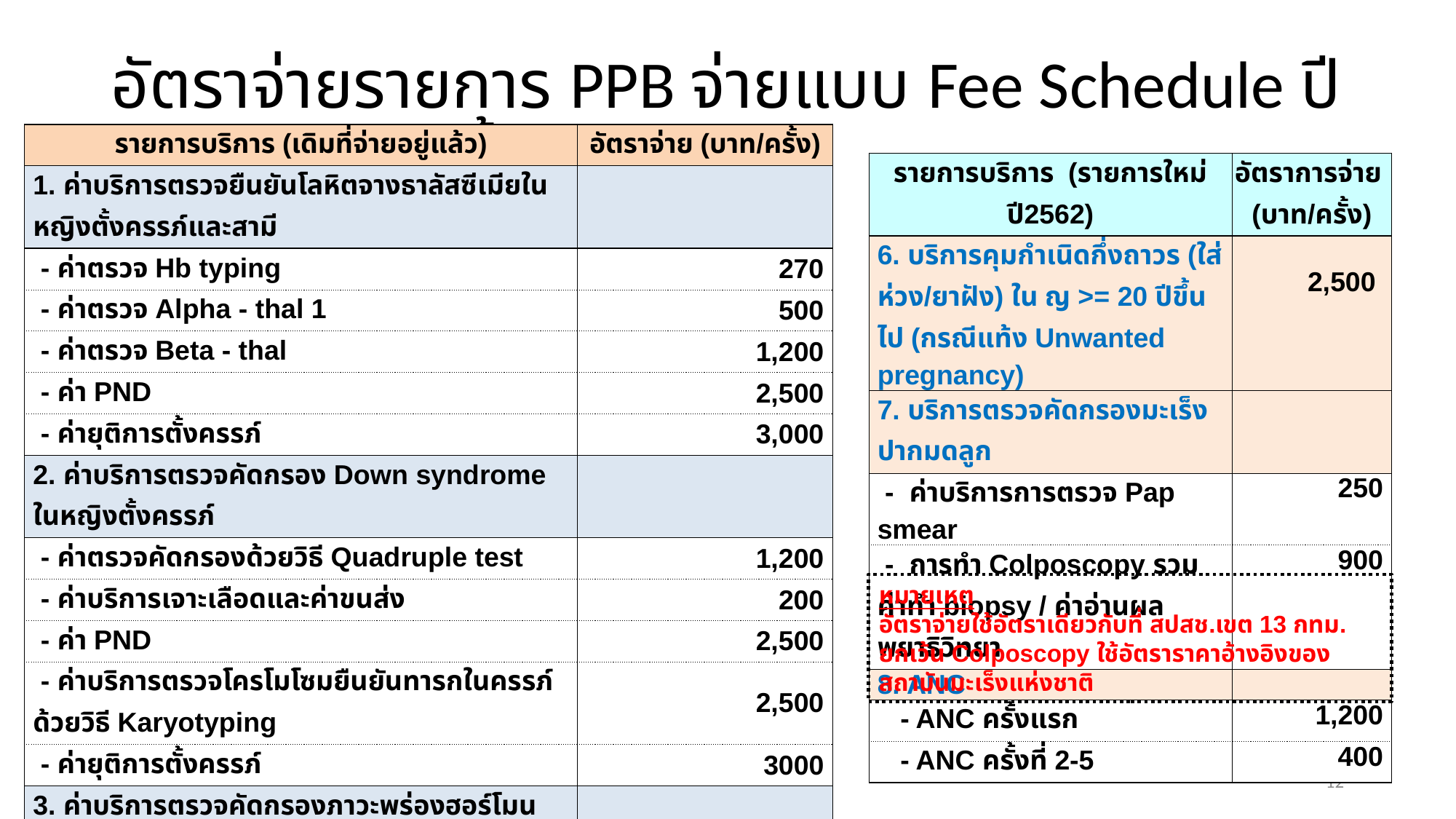

# อัตราจ่ายรายการ PPB จ่ายแบบ Fee Schedule ปี 2562 (บาท/ครั้ง)
| รายการบริการ (เดิมที่จ่ายอยู่แล้ว) | อัตราจ่าย (บาท/ครั้ง) |
| --- | --- |
| 1. ค่าบริการตรวจยืนยันโลหิตจางธาลัสซีเมียในหญิงตั้งครรภ์และสามี |  |
| - ค่าตรวจ Hb typing | 270 |
| - ค่าตรวจ Alpha - thal 1 | 500 |
| - ค่าตรวจ Beta - thal | 1,200 |
| - ค่า PND | 2,500 |
| - ค่ายุติการตั้งครรภ์ | 3,000 |
| 2. ค่าบริการตรวจคัดกรอง Down syndrome ในหญิงตั้งครรภ์ |  |
| - ค่าตรวจคัดกรองด้วยวิธี Quadruple test | 1,200 |
| - ค่าบริการเจาะเลือดและค่าขนส่ง | 200 |
| - ค่า PND | 2,500 |
| - ค่าบริการตรวจโครโมโซมยืนยันทารกในครรภ์ด้วยวิธี Karyotyping | 2,500 |
| - ค่ายุติการตั้งครรภ์ | 3000 |
| 3. ค่าบริการตรวจคัดกรองภาวะพร่องฮอร์โมนไทรอยด์ในเด็กแรกเกิด |  |
| - ค่าตรวจคัดกรอง TSH | 125 |
| 4. ค่าบริการคุมกำเนิดกึ่งถาวร (ใส่ห่วง/ยาฝัง) ใน ญ< 20 ปี |  |
| - ค่าบริการคุมกำเนิดกึ่งถาวร (ใส่ห่วง/ยาฝัง) | 2,500 |
| 5. บริการป้องกันการยุติการตั้งครรภ์ที่ไม่ปลอดภัย |  |
| - ค่าชดเชยบริการยุติการตั้งครรภ์ทุกวิธี | 3,000 |
| รายการบริการ (รายการใหม่ ปี2562) | อัตราการจ่าย (บาท/ครั้ง) |
| --- | --- |
| 6. บริการคุมกำเนิดกึ่งถาวร (ใส่ห่วง/ยาฝัง) ใน ญ >= 20 ปีขึ้นไป (กรณีแท้ง Unwanted pregnancy) | 2,500 |
| 7. บริการตรวจคัดกรองมะเร็งปากมดลูก |  |
| - ค่าบริการการตรวจ Pap smear | 250 |
| - การทำ Colposcopy รวมค่าทำ biopsy / ค่าอ่านผลพยาธิวิทยา | 900 |
| 8. ANC |  |
| - ANC ครั้งแรก | 1,200 |
| - ANC ครั้งที่ 2-5 | 400 |
หมายเหตุ
อัตราจ่ายใช้อัตราเดียวกับที่ สปสช.เขต 13 กทม.
ยกเว้น Colposcopy ใช้อัตราราคาอ้างอิงของสถาบันมะเร็งแห่งชาติ
12